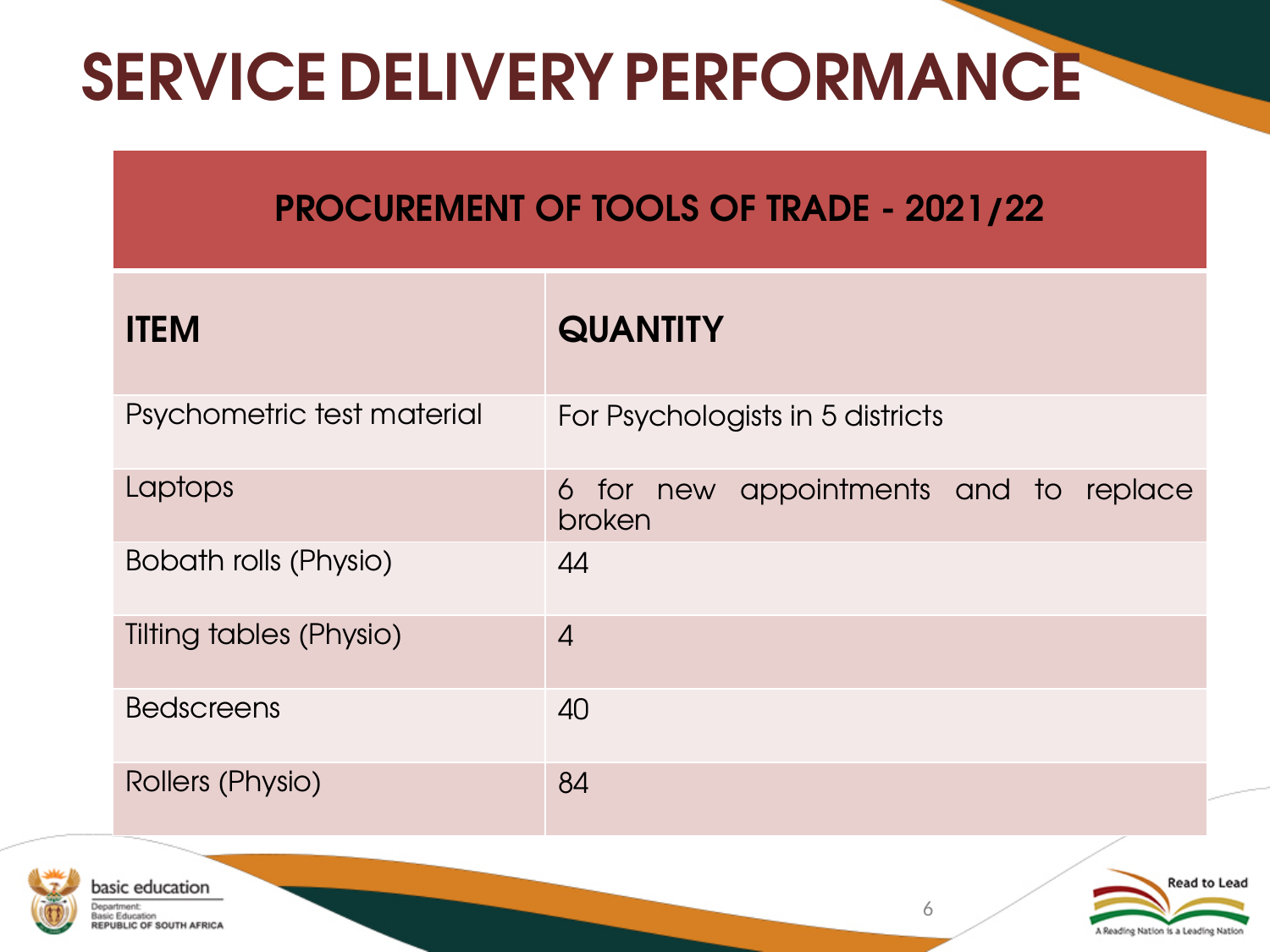

# SERVICE DELIVERY PERFORMANCE
| PROCUREMENT OF TOOLS OF TRADE - 2021/22 |  |
| --- | --- |
| ITEM | QUANTITY |
| Psychometric test material | For Psychologists in 5 districts |
| Laptops | 6 for new appointments and to replace broken |
| Bobath rolls (Physio) | 44 |
| Tilting tables (Physio) | 4 |
| Bedscreens | 40 |
| Rollers (Physio) | 84 |
6